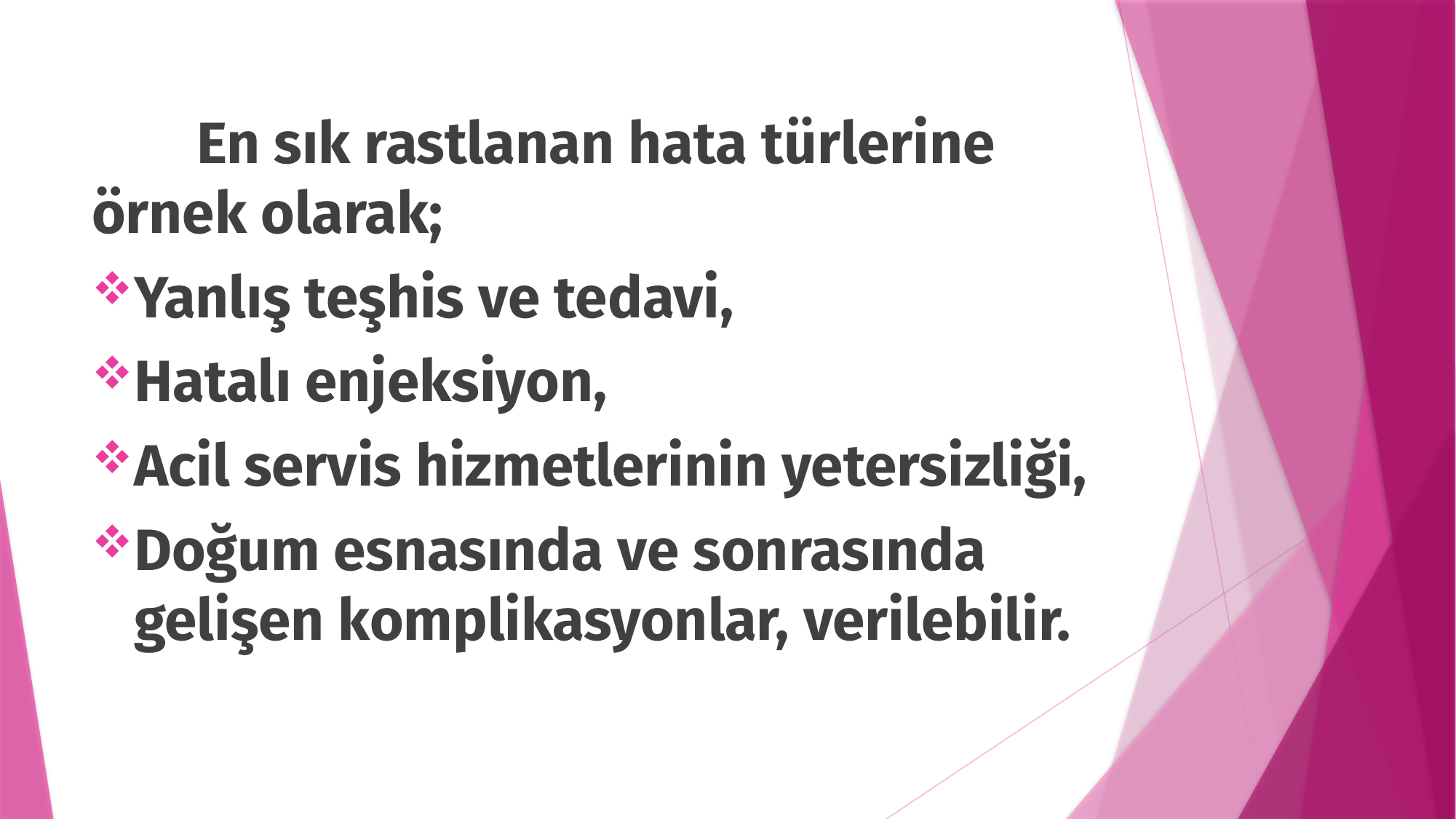

En sık rastlanan hata türlerine örnek olarak;
Yanlış teşhis ve tedavi,
Hatalı enjeksiyon,
Acil servis hizmetlerinin yetersizliği,
Doğum esnasında ve sonrasında gelişen komplikasyonlar, verilebilir.